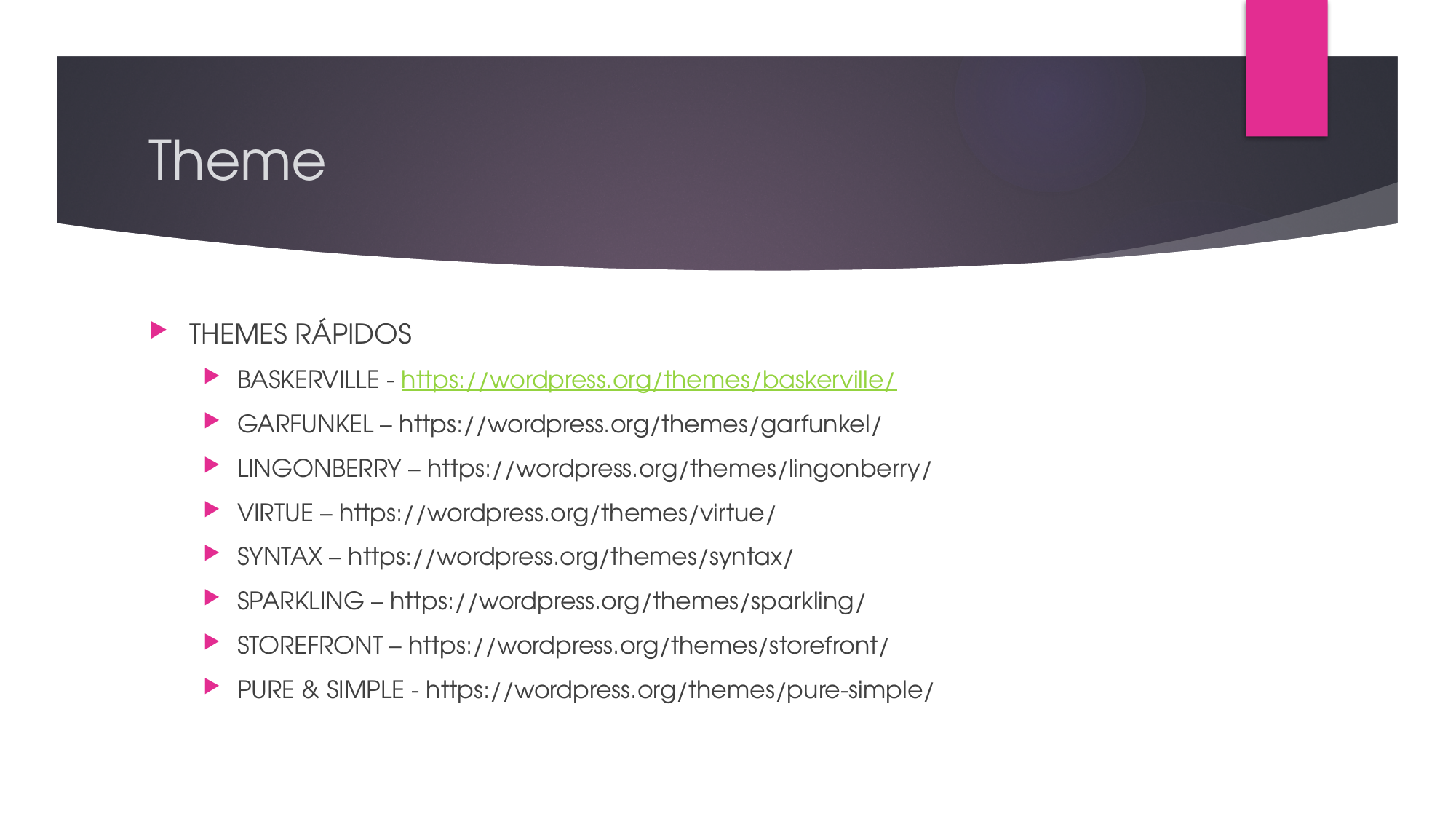

# Theme
THEMES RÁPIDOS
BASKERVILLE - https://wordpress.org/themes/baskerville/
GARFUNKEL – https://wordpress.org/themes/garfunkel/
LINGONBERRY – https://wordpress.org/themes/lingonberry/
VIRTUE – https://wordpress.org/themes/virtue/
SYNTAX – https://wordpress.org/themes/syntax/
SPARKLING – https://wordpress.org/themes/sparkling/
STOREFRONT – https://wordpress.org/themes/storefront/
PURE & SIMPLE - https://wordpress.org/themes/pure-simple/